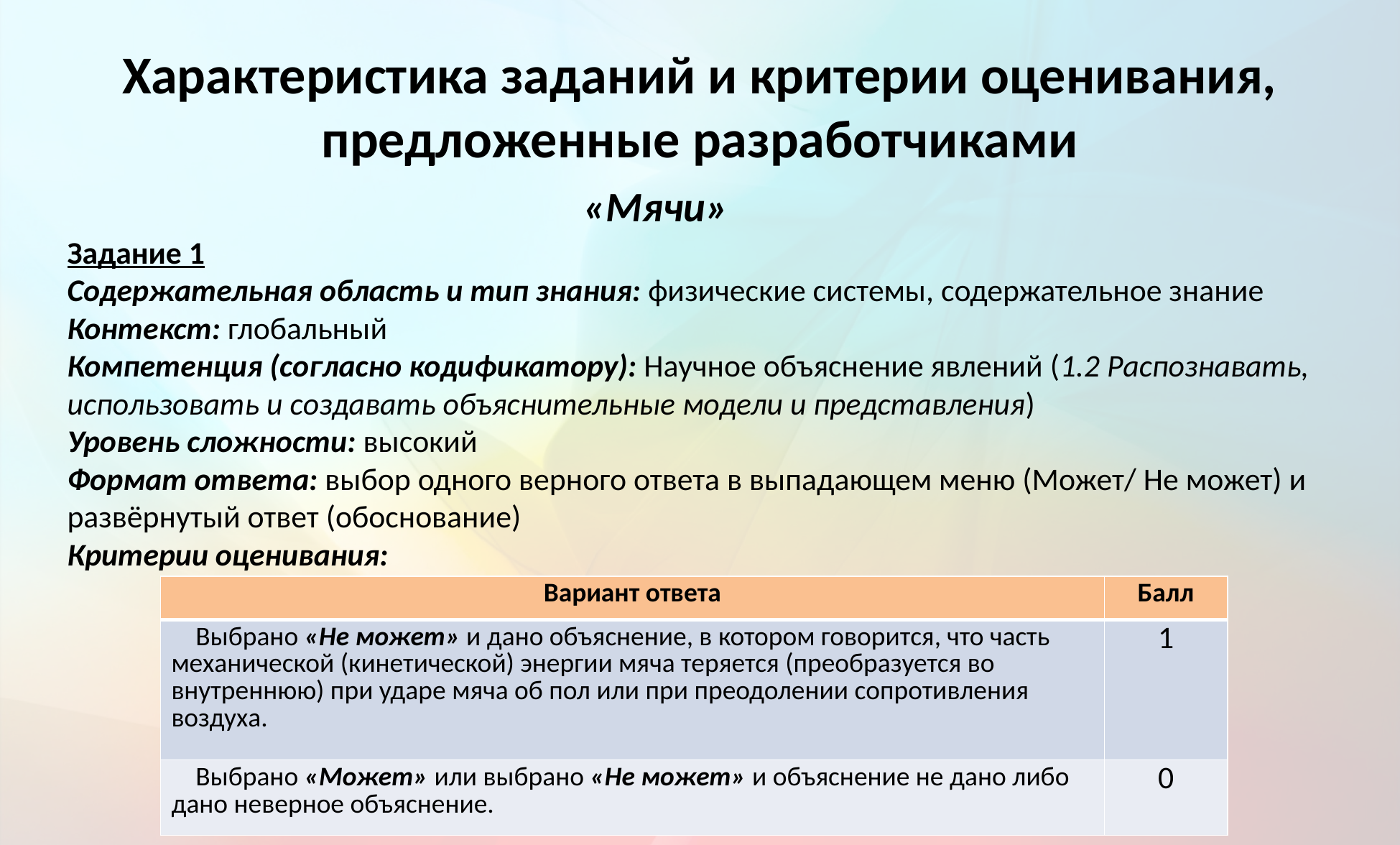

# Характеристика заданий и критерии оценивания, предложенные разработчиками
«Мячи»
Задание 1
Содержательная область и тип знания: физические системы, содержательное знание
Контекст: глобальный
Компетенция (согласно кодификатору): Научное объяснение явлений (1.2 Распознавать, использовать и создавать объяснительные модели и представления)
Уровень сложности: высокий
Формат ответа: выбор одного верного ответа в выпадающем меню (Может/ Не может) и развёрнутый ответ (обоснование)
Критерии оценивания:
| Вариант ответа | Балл |
| --- | --- |
| Выбрано «Не может» и дано объяснение, в котором говорится, что часть механической (кинетической) энергии мяча теряется (преобразуется во внутреннюю) при ударе мяча об пол или при преодолении сопротивления воздуха. | 1 |
| Выбрано «Может» или выбрано «Не может» и объяснение не дано либо дано неверное объяснение. | 0 |